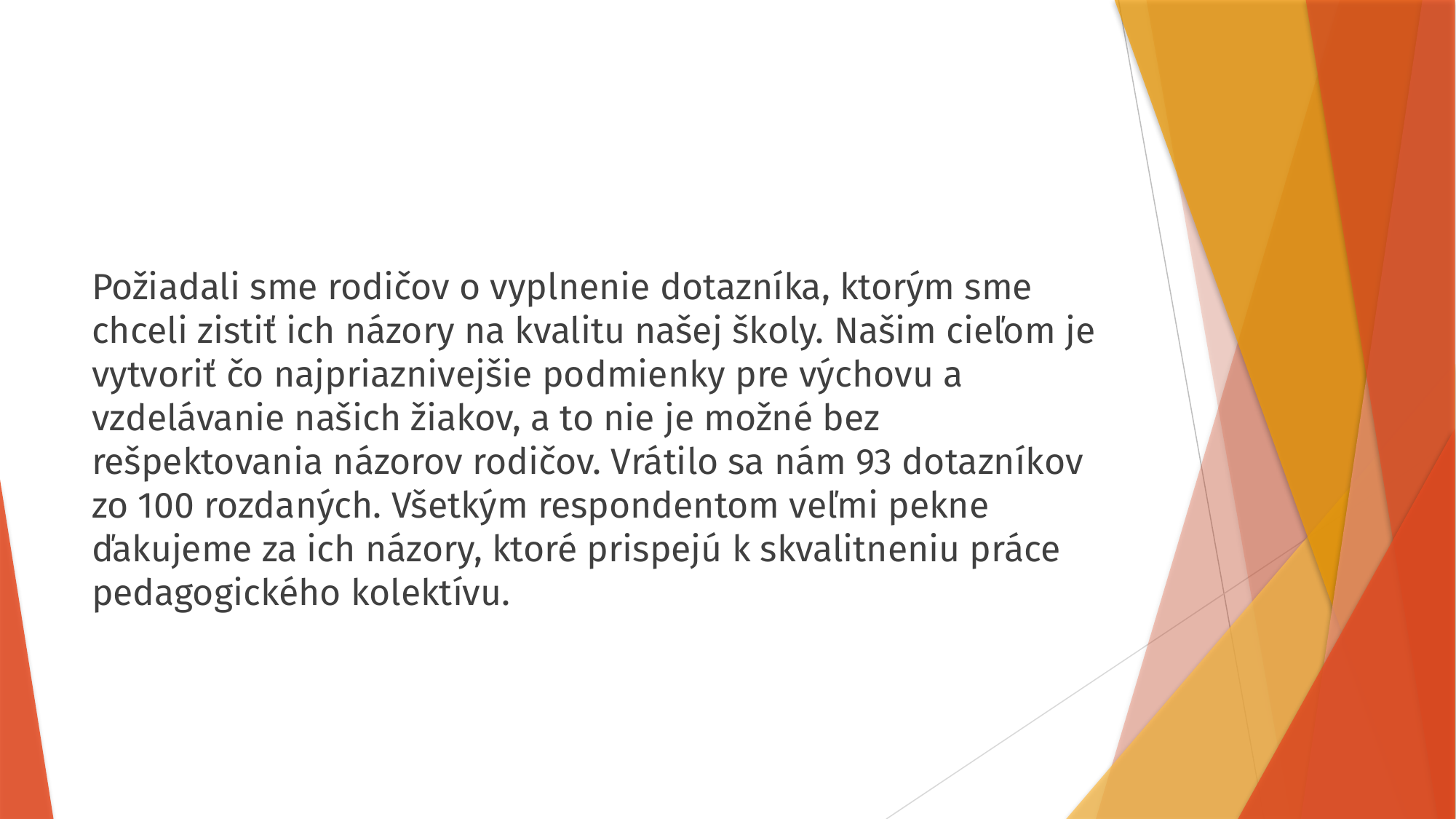

Požiadali sme rodičov o vyplnenie dotazníka, ktorým sme chceli zistiť ich názory na kvalitu našej školy. Našim cieľom je vytvoriť čo najpriaznivejšie podmienky pre výchovu a vzdelávanie našich žiakov, a to nie je možné bez rešpektovania názorov rodičov. Vrátilo sa nám 93 dotazníkov zo 100 rozdaných. Všetkým respondentom veľmi pekne ďakujeme za ich názory, ktoré prispejú k skvalitneniu práce pedagogického kolektívu.